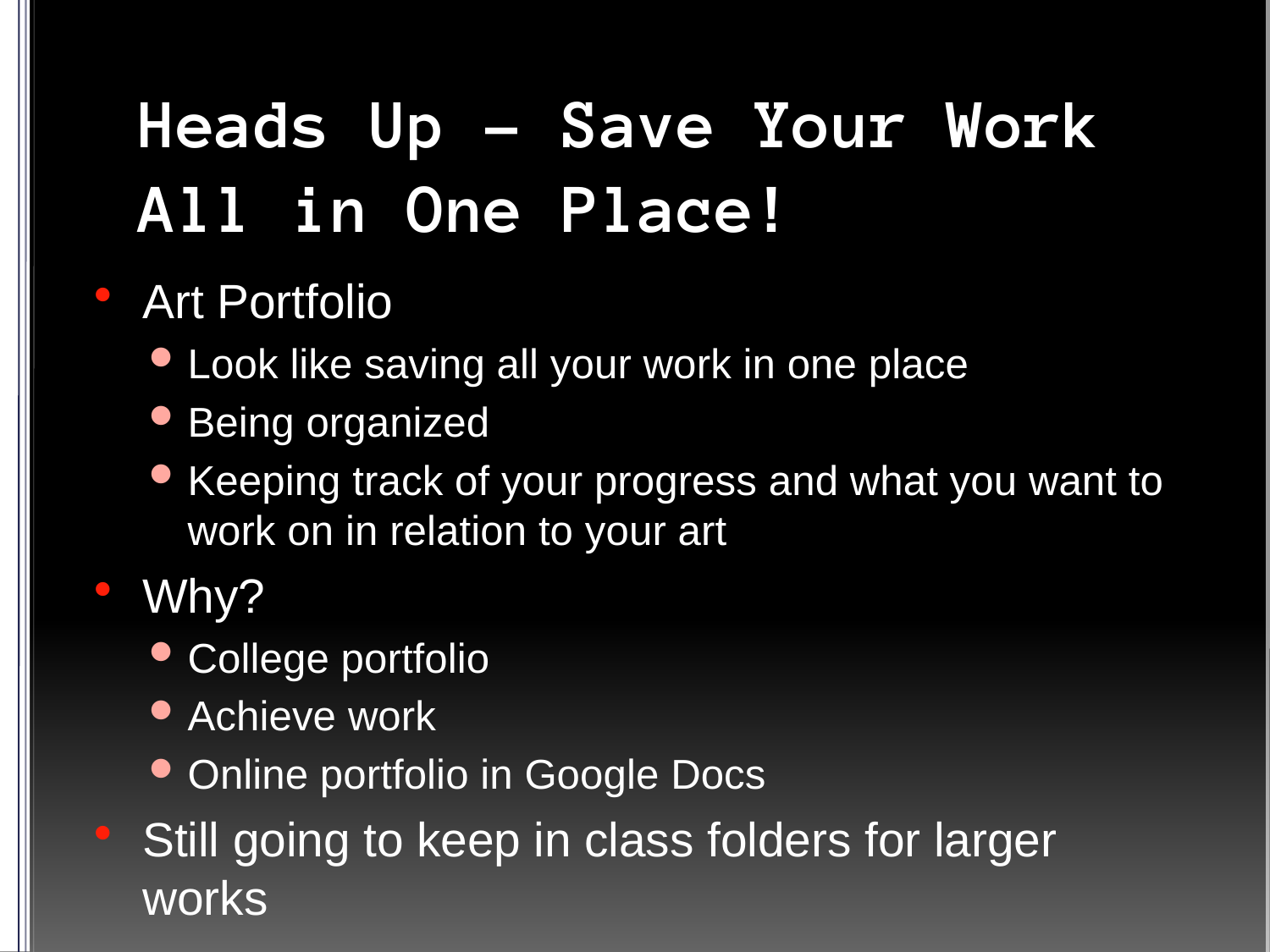

# Heads Up – Save Your Work All in One Place!
Art Portfolio
Look like saving all your work in one place
Being organized
Keeping track of your progress and what you want to work on in relation to your art
Why?
College portfolio
Achieve work
Online portfolio in Google Docs
Still going to keep in class folders for larger works